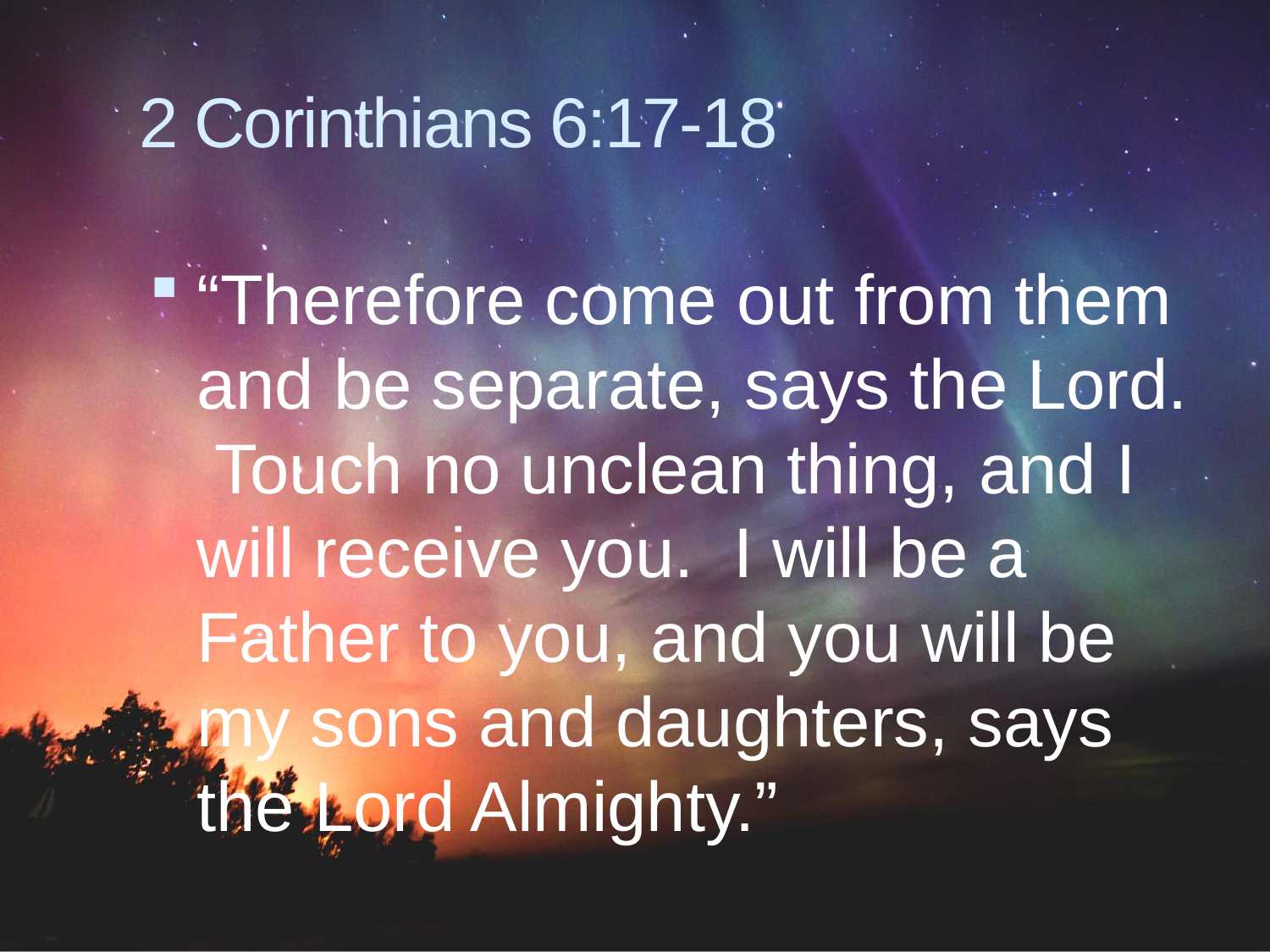

# 2 Corinthians 6:17-18
“Therefore come out from them and be separate, says the Lord.  Touch no unclean thing, and I will receive you.  I will be a Father to you, and you will be my sons and daughters, says the Lord Almighty.”